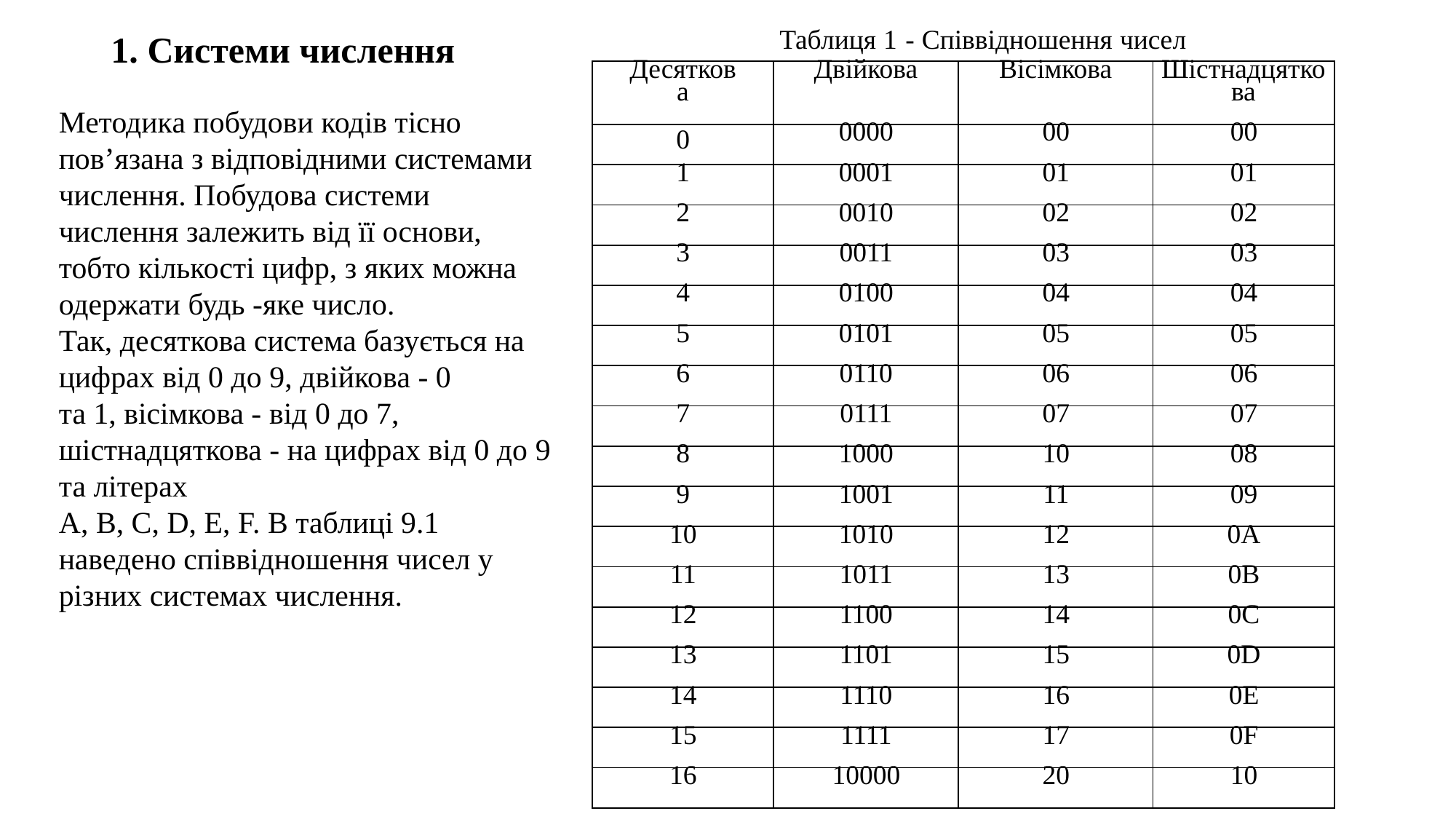

Таблиця 1 - Співвідношення чисел
1. Системи числення
| Десяткова | Двійкова | Вісімкова | Шістнадцяткова |
| --- | --- | --- | --- |
| 0 | 0000 | 00 | 00 |
| 1 | 0001 | 01 | 01 |
| 2 | 0010 | 02 | 02 |
| 3 | 0011 | 03 | 03 |
| 4 | 0100 | 04 | 04 |
| 5 | 0101 | 05 | 05 |
| 6 | 0110 | 06 | 06 |
| 7 | 0111 | 07 | 07 |
| 8 | 1000 | 10 | 08 |
| 9 | 1001 | 11 | 09 |
| 10 | 1010 | 12 | 0A |
| 11 | 1011 | 13 | 0B |
| 12 | 1100 | 14 | 0C |
| 13 | 1101 | 15 | 0D |
| 14 | 1110 | 16 | 0E |
| 15 | 1111 | 17 | 0F |
| 16 | 10000 | 20 | 10 |
Методика побудови кодів тісно пов’язана з відповідними системами числення. Побудова системи числення залежить від її основи, тобто кількості цифр, з яких можна одержати будь -яке число.
Так, десяткова система базується на цифрах від 0 до 9, двійкова - 0
та 1, вісімкова - від 0 до 7, шістнадцяткова - на цифрах від 0 до 9 та літерах
A, B, C, D, E, F. В таблиці 9.1 наведено співвідношення чисел у різних системах числення.